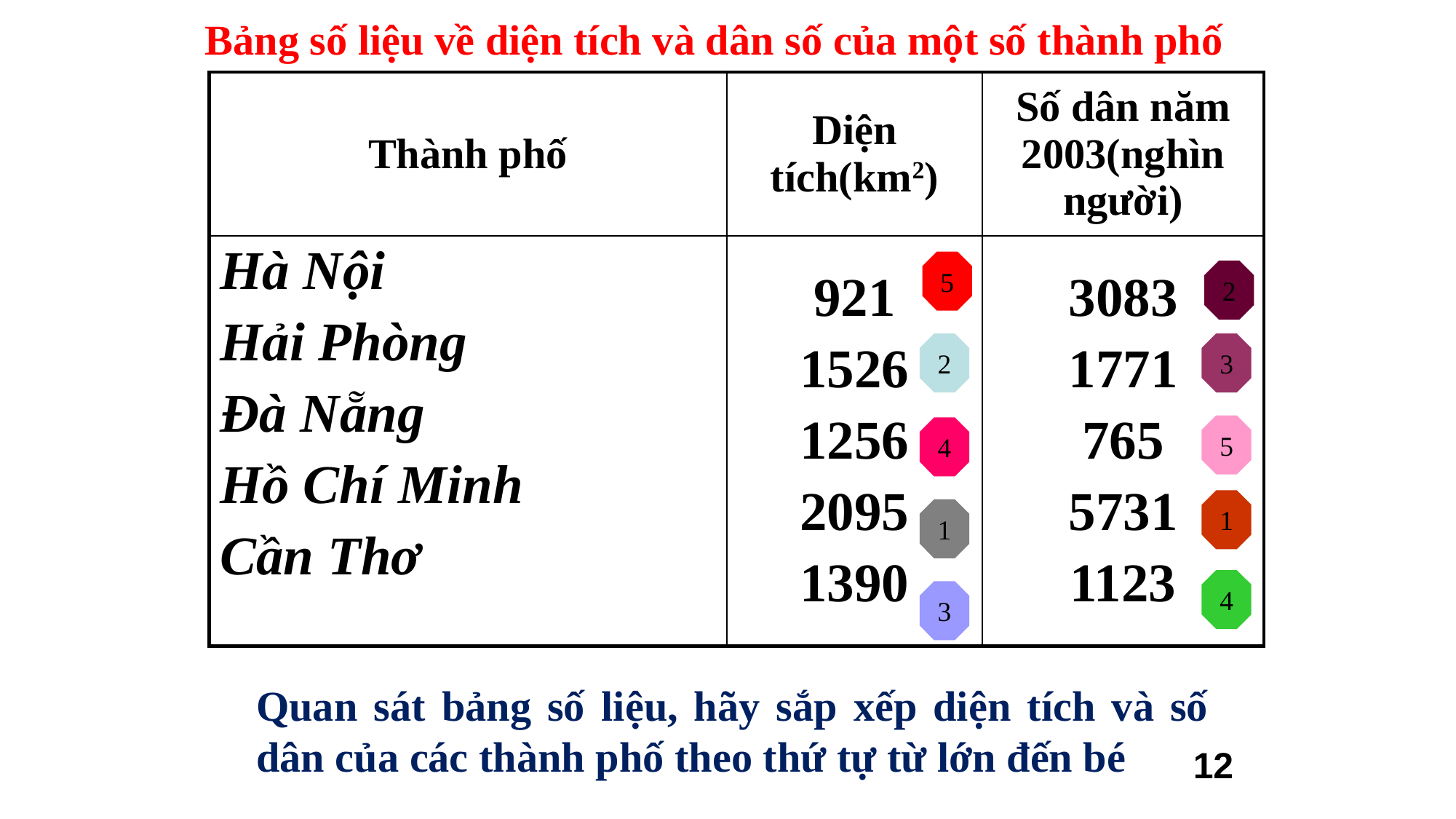

Bảng số liệu về diện tích và dân số của một số thành phố
| Thành phố | Diện tích(km2) | Số dân năm 2003(nghìn người) |
| --- | --- | --- |
| Hà Nội Hải Phòng Đà Nẵng Hồ Chí Minh Cần Thơ | 921 1526 1256 2095 1390 | 3083 1771 765 5731 1123 |
5
2
2
3
5
4
1
1
4
3
Quan sát bảng số liệu, hãy sắp xếp diện tích và số dân của các thành phố theo thứ tự từ lớn đến bé
12